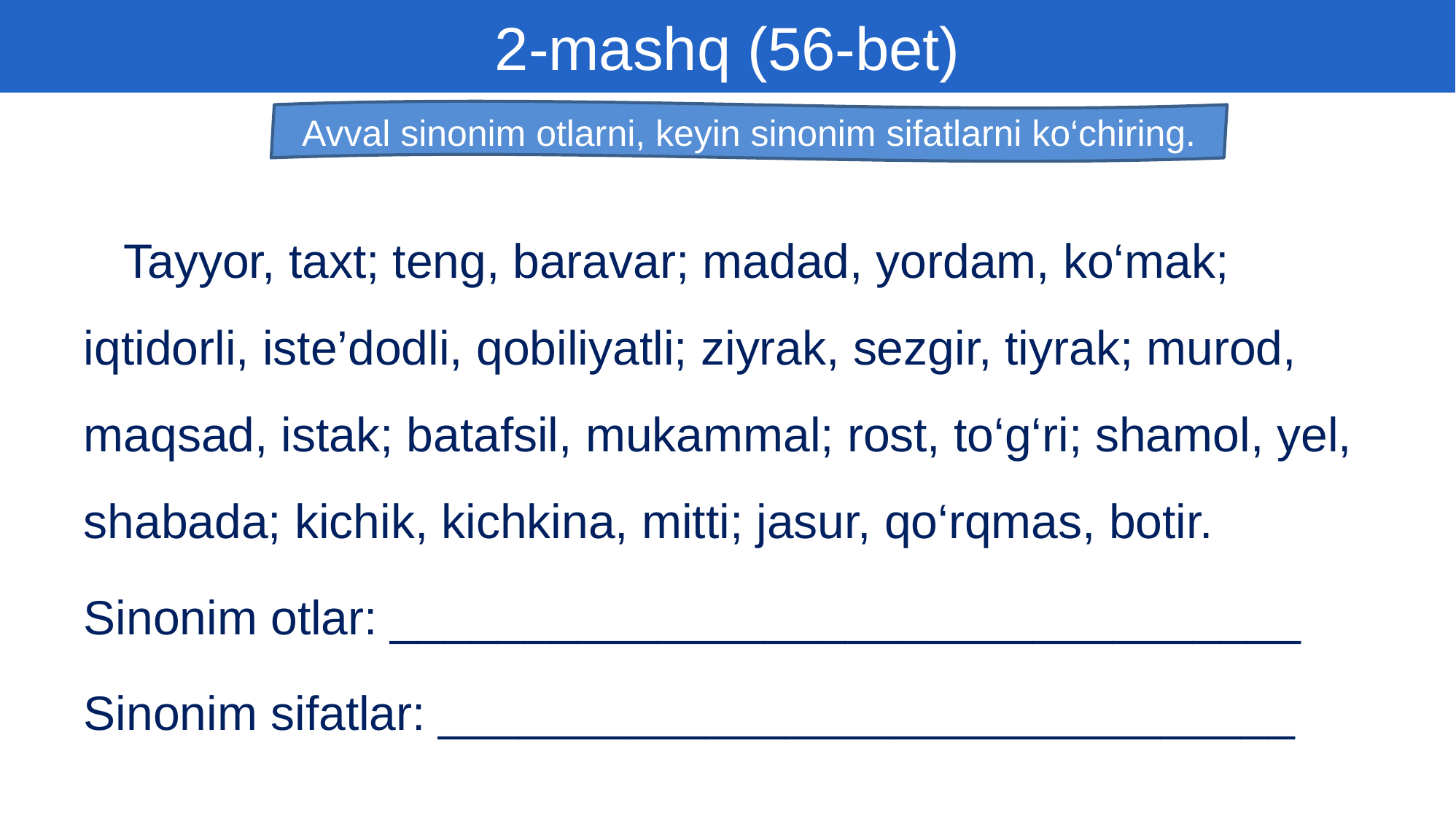

2-mashq (56-bet)
Avval sinonim otlarni, keyin sinonim sifatlarni ko‘chiring.
   Tayyor, taxt; teng, baravar; madad, yordam, ko‘mak; iqtidorli, iste’dodli, qobiliyatli; ziyrak, sezgir, tiyrak; murod, maqsad, istak; batafsil, mukammal; rost, to‘g‘ri; shamol, yel, shabada; kichik, kichkina, mitti; jasur, qo‘rqmas, botir.
Sinonim otlar: __________________________________
Sinonim sifatlar: ________________________________